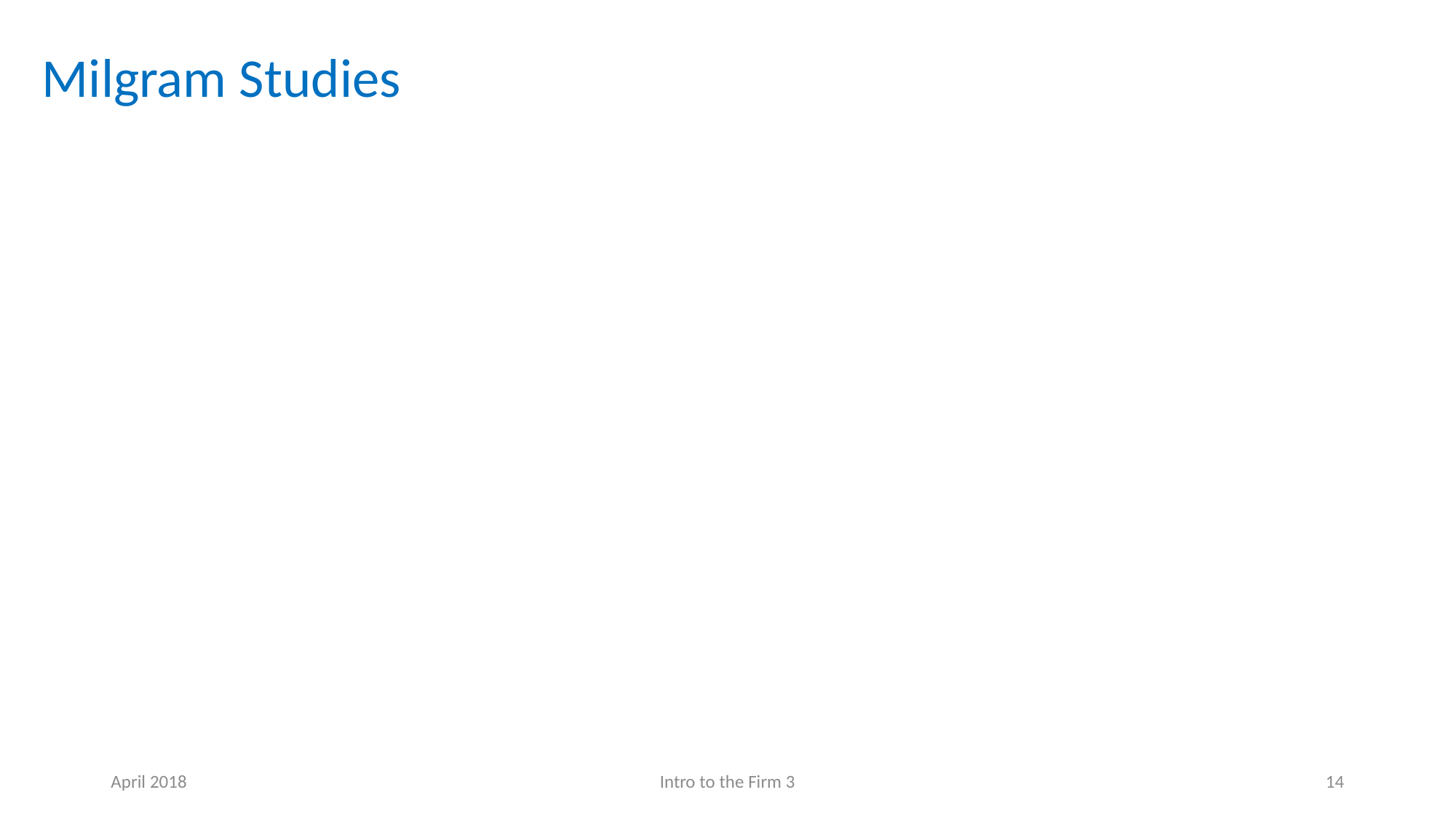

Milgram Studies
April 2018
Intro to the Firm 3
14